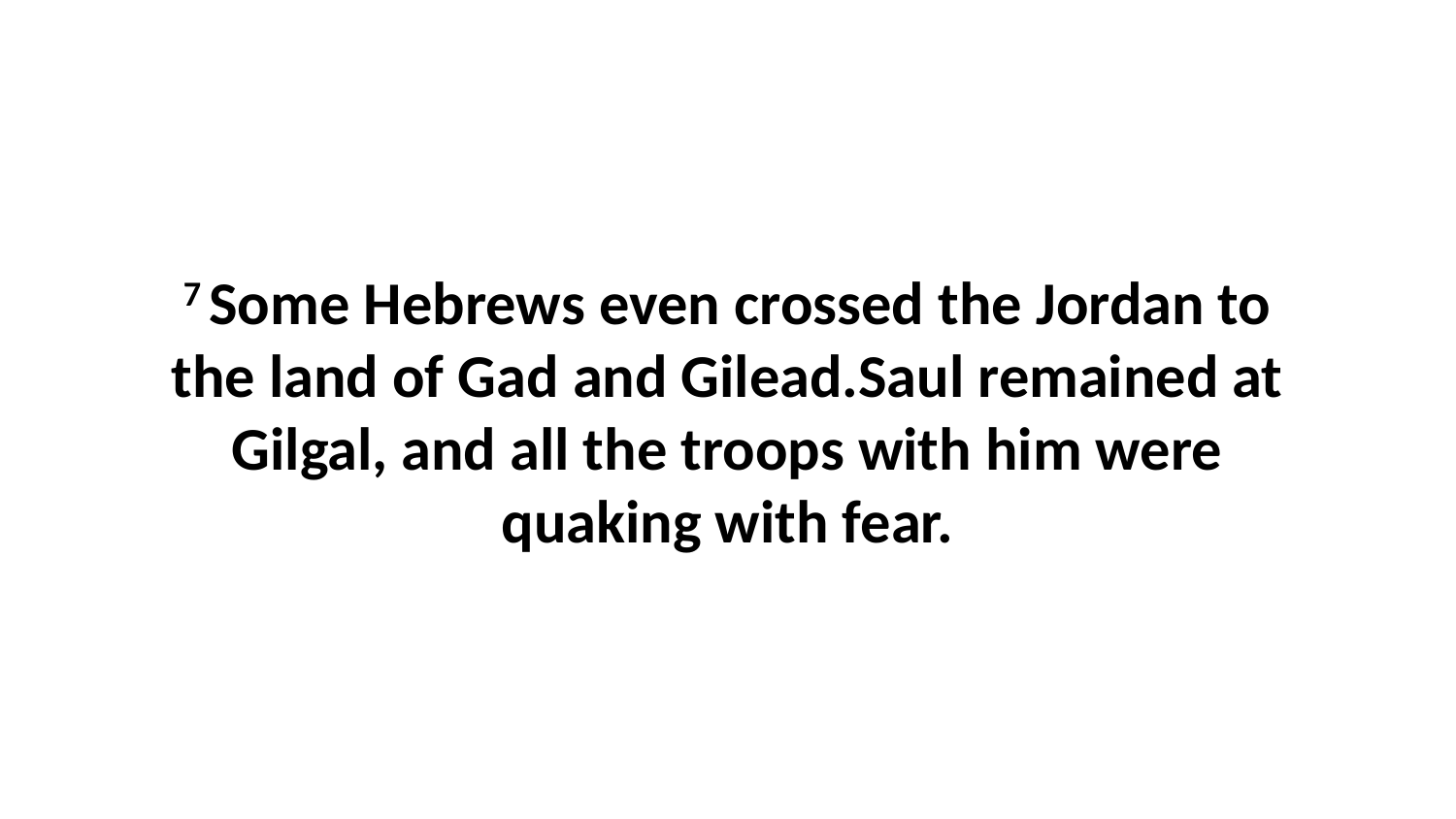

7 Some Hebrews even crossed the Jordan to the land of Gad and Gilead.Saul remained at Gilgal, and all the troops with him were quaking with fear.